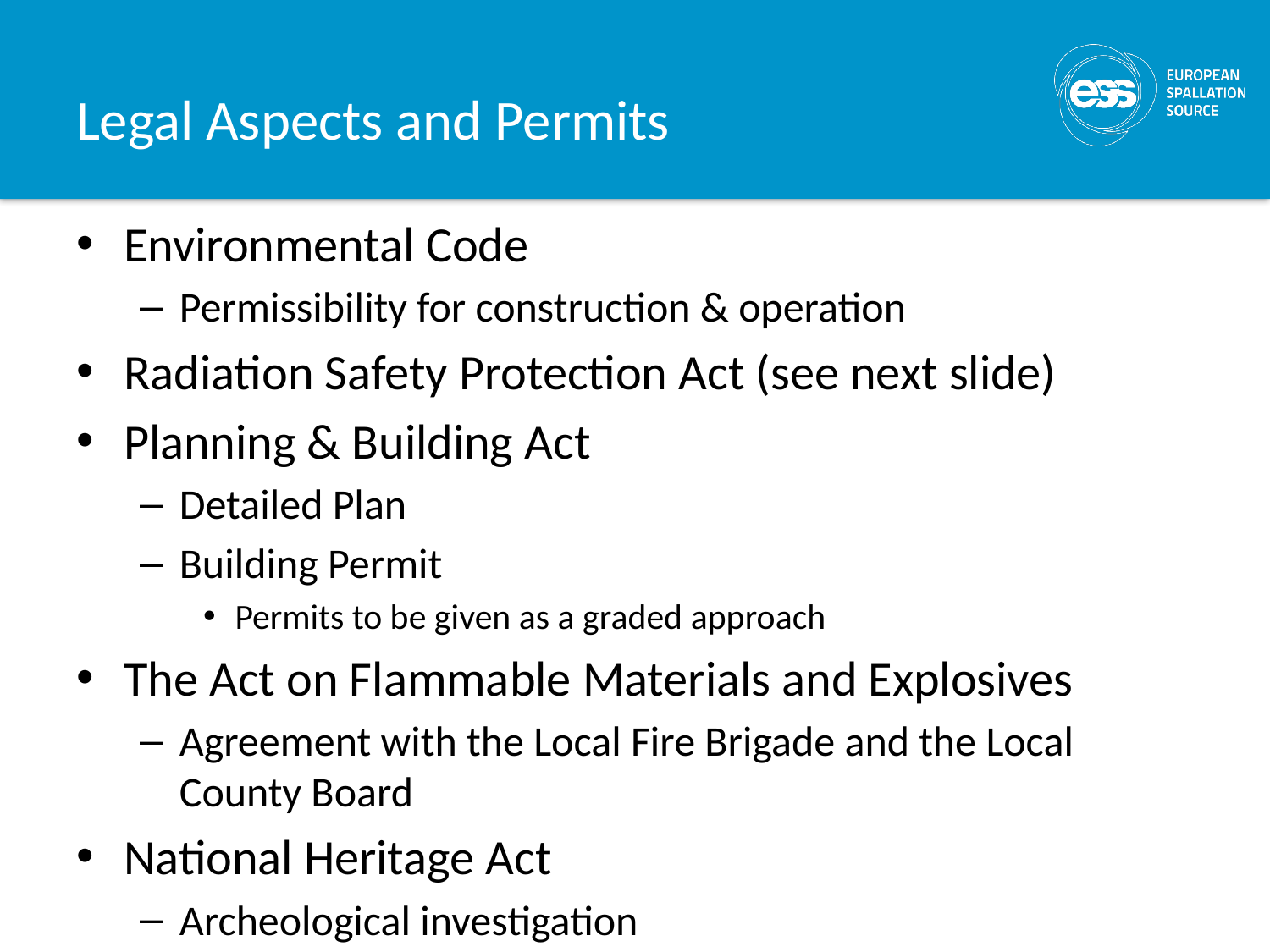

# Legal Aspects and Permits
Environmental Code
Permissibility for construction & operation
Radiation Safety Protection Act (see next slide)
Planning & Building Act
Detailed Plan
Building Permit
Permits to be given as a graded approach
The Act on Flammable Materials and Explosives
Agreement with the Local Fire Brigade and the Local County Board
National Heritage Act
Archeological investigation